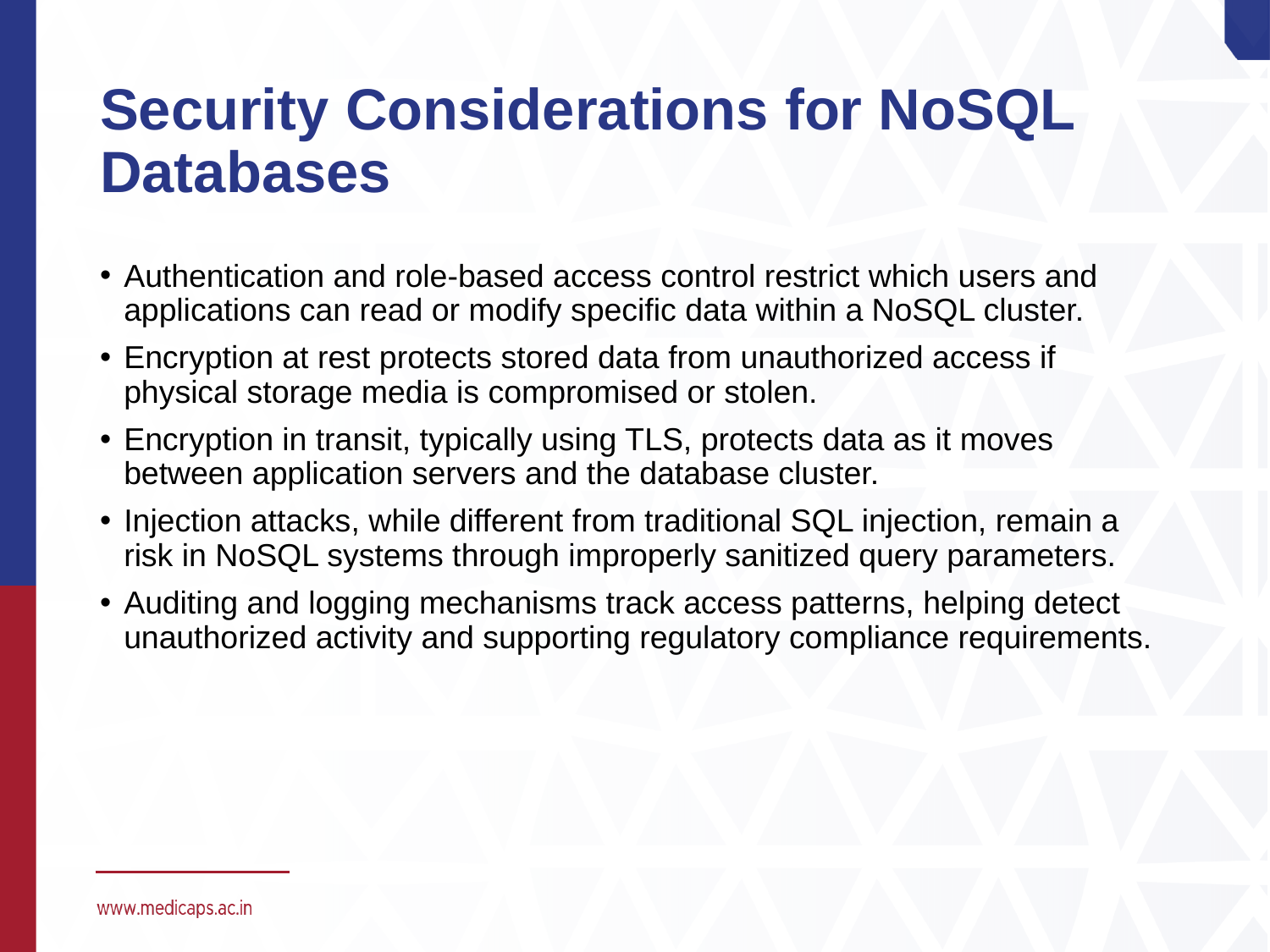

# Security Considerations for NoSQL Databases
Authentication and role-based access control restrict which users and applications can read or modify specific data within a NoSQL cluster.
Encryption at rest protects stored data from unauthorized access if physical storage media is compromised or stolen.
Encryption in transit, typically using TLS, protects data as it moves between application servers and the database cluster.
Injection attacks, while different from traditional SQL injection, remain a risk in NoSQL systems through improperly sanitized query parameters.
Auditing and logging mechanisms track access patterns, helping detect unauthorized activity and supporting regulatory compliance requirements.